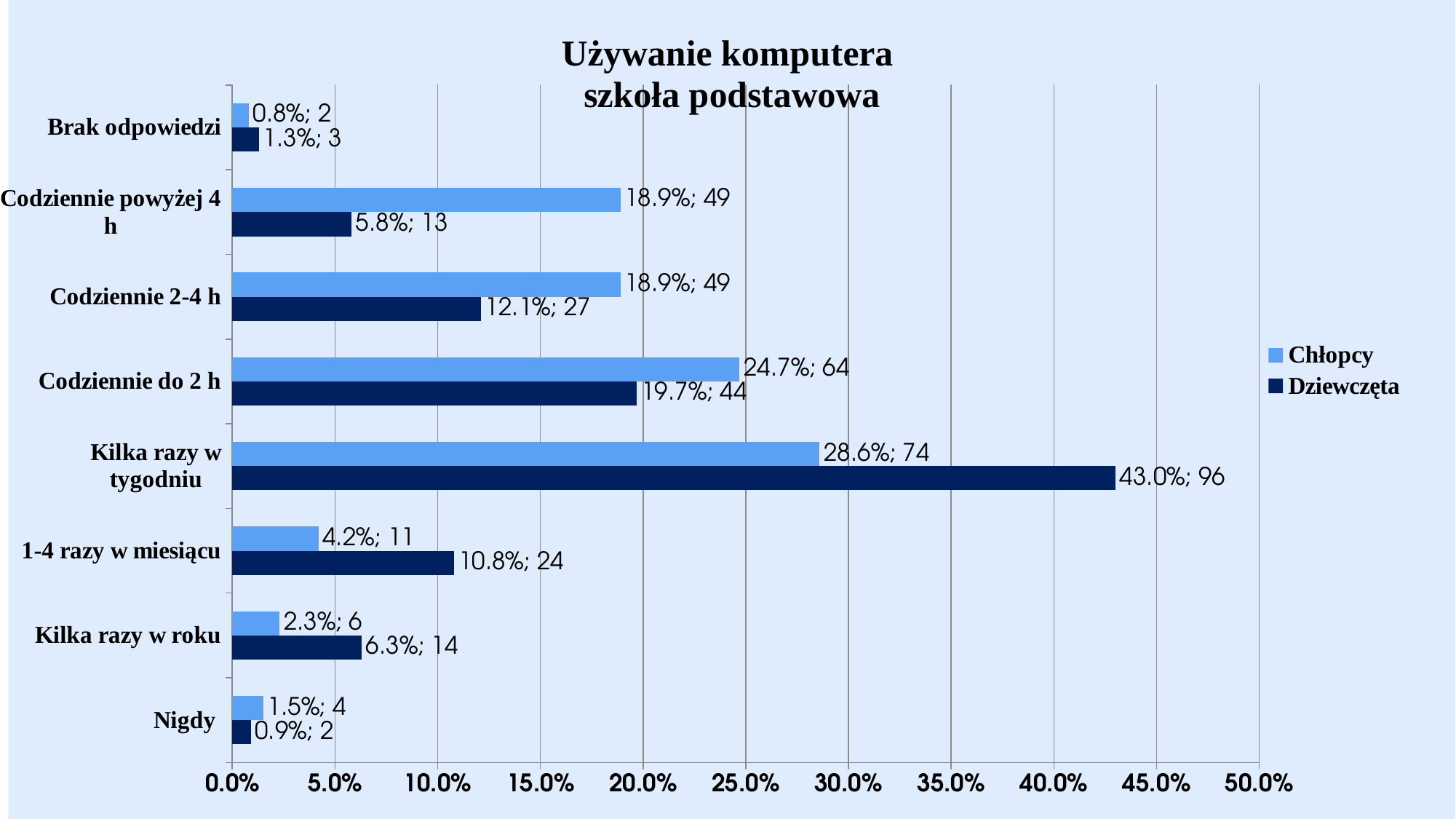

### Chart: Używanie komputera
szkoła podstawowa

| Category | Dziewczęta | Chłopcy |
|---|---|---|
| Nigdy  | 0.009 | 0.015 |
| Kilka razy w roku | 0.063 | 0.023 |
| 1-4 razy w miesiącu | 0.108 | 0.042 |
| Kilka razy w tygodniu | 0.43 | 0.286 |
| Codziennie do 2 h | 0.197 | 0.247 |
| Codziennie 2-4 h | 0.121 | 0.189 |
| Codziennie powyżej 4 h | 0.058 | 0.189 |
| Brak odpowiedzi | 0.013 | 0.008 |